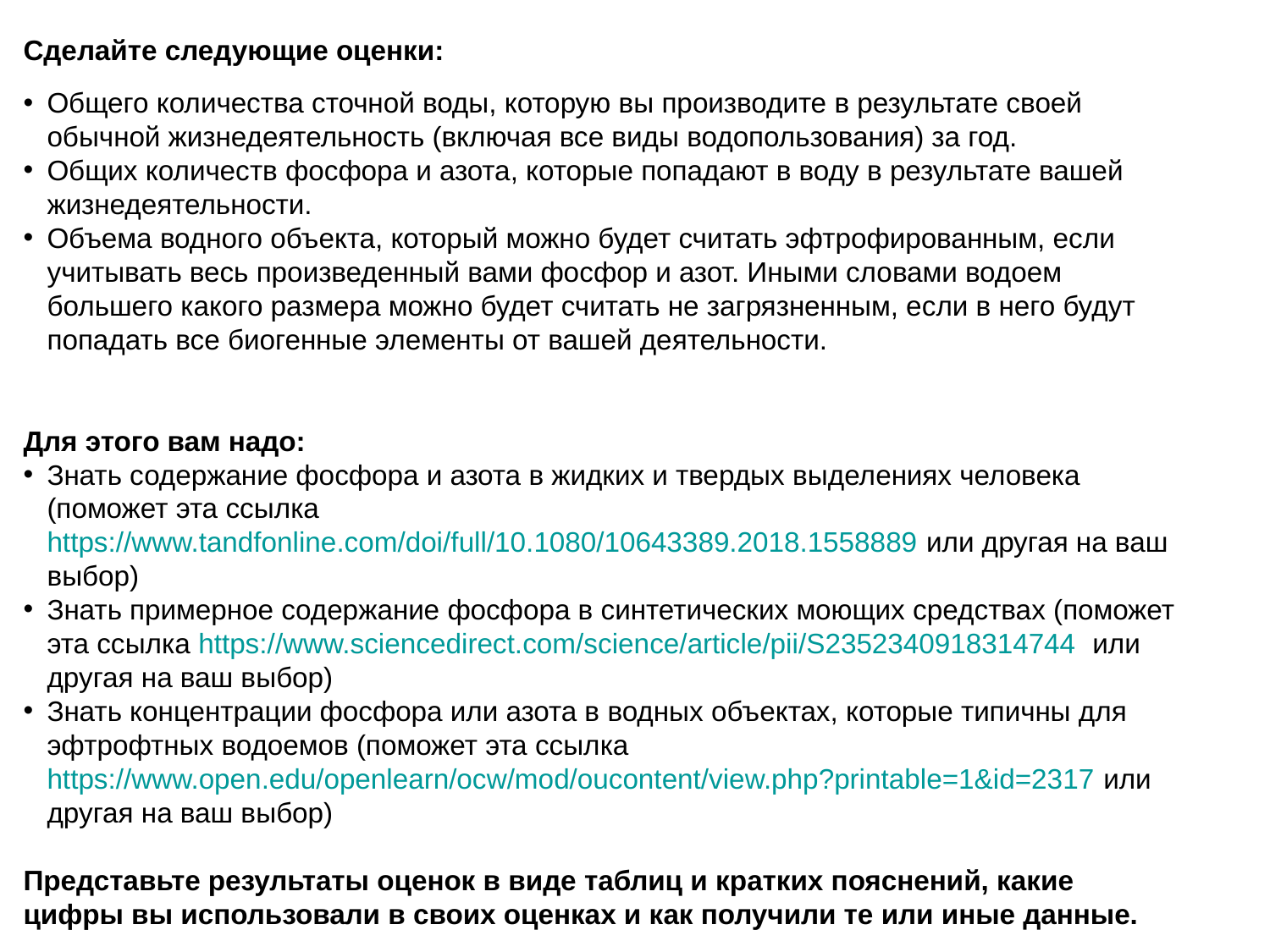

Сделайте следующие оценки:

Общего количества сточной воды, которую вы производите в результате своей обычной жизнедеятельность (включая все виды водопользования) за год.
Общих количеств фосфора и азота, которые попадают в воду в результате вашей жизнедеятельности.
Объема водного объекта, который можно будет считать эфтрофированным, если учитывать весь произведенный вами фосфор и азот. Иными словами водоем большего какого размера можно будет считать не загрязненным, если в него будут попадать все биогенные элементы от вашей деятельности.

Для этого вам надо:
Знать содержание фосфора и азота в жидких и твердых выделениях человека (поможет эта ссылка https://www.tandfonline.com/doi/full/10.1080/10643389.2018.1558889 или другая на ваш выбор)
Знать примерное содержание фосфора в синтетических моющих средствах (поможет эта ссылка https://www.sciencedirect.com/science/article/pii/S2352340918314744  или другая на ваш выбор)
Знать концентрации фосфора или азота в водных объектах, которые типичны для эфтрофтных водоемов (поможет эта ссылка https://www.open.edu/openlearn/ocw/mod/oucontent/view.php?printable=1&id=2317 или другая на ваш выбор)

Представьте результаты оценок в виде таблиц и кратких пояснений, какие цифры вы использовали в своих оценках и как получили те или иные данные.